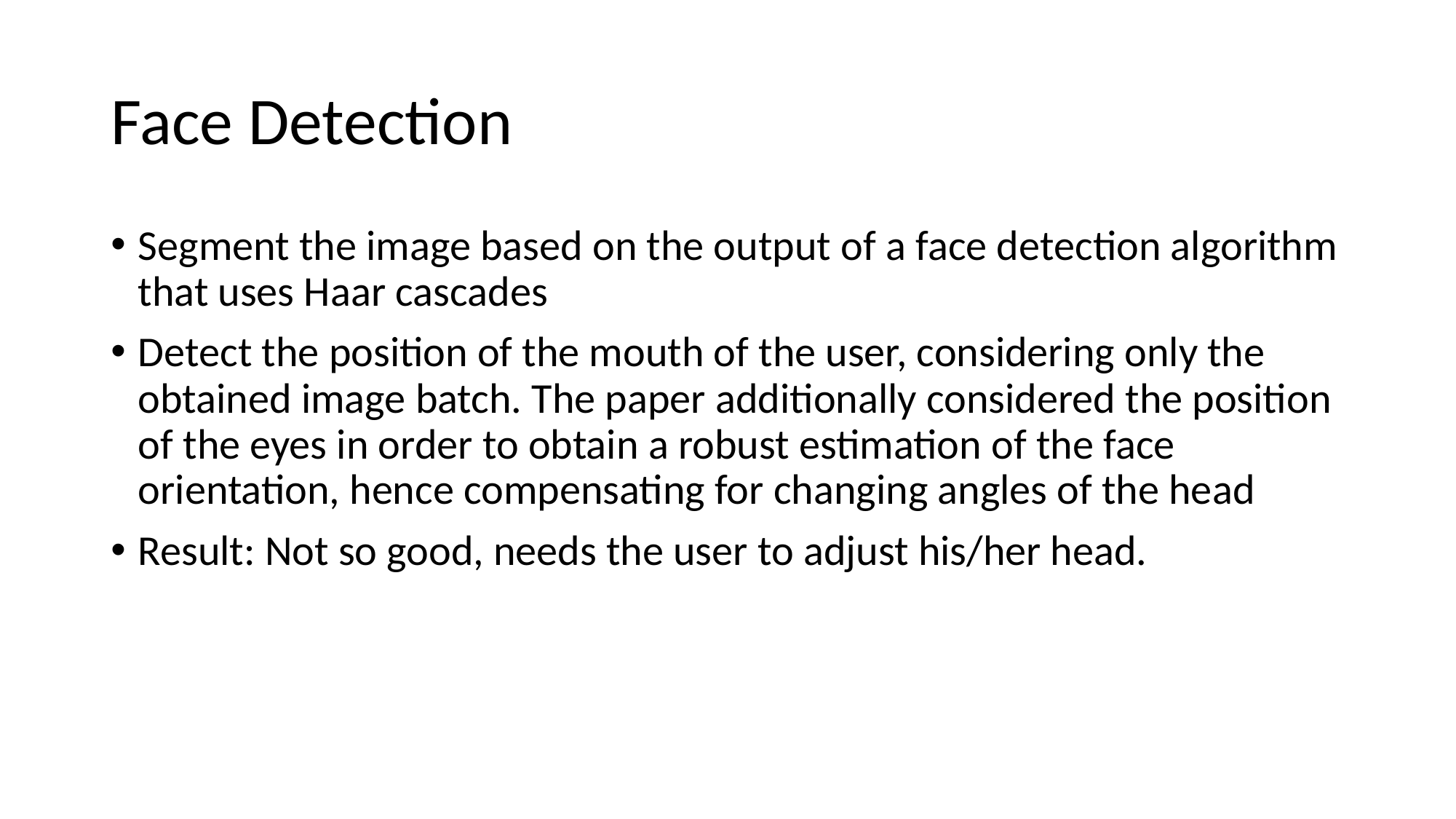

# Face Detection
Segment the image based on the output of a face detection algorithm that uses Haar cascades
Detect the position of the mouth of the user, considering only the obtained image batch. The paper additionally considered the position of the eyes in order to obtain a robust estimation of the face orientation, hence compensating for changing angles of the head
Result: Not so good, needs the user to adjust his/her head.